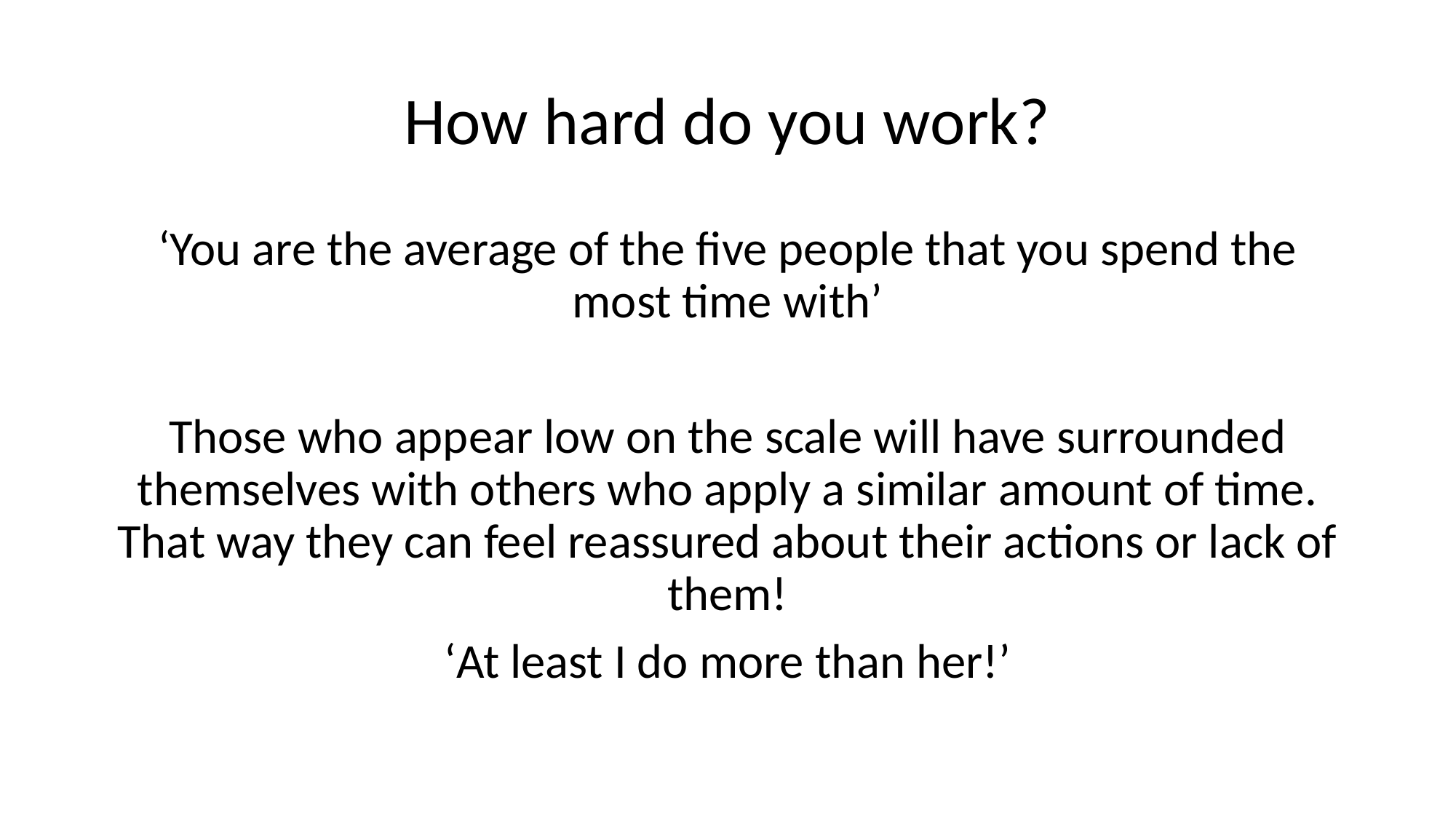

# How hard do you work?
‘You are the average of the five people that you spend the most time with’

Those who appear low on the scale will have surrounded themselves with others who apply a similar amount of time. That way they can feel reassured about their actions or lack of them!
‘At least I do more than her!’